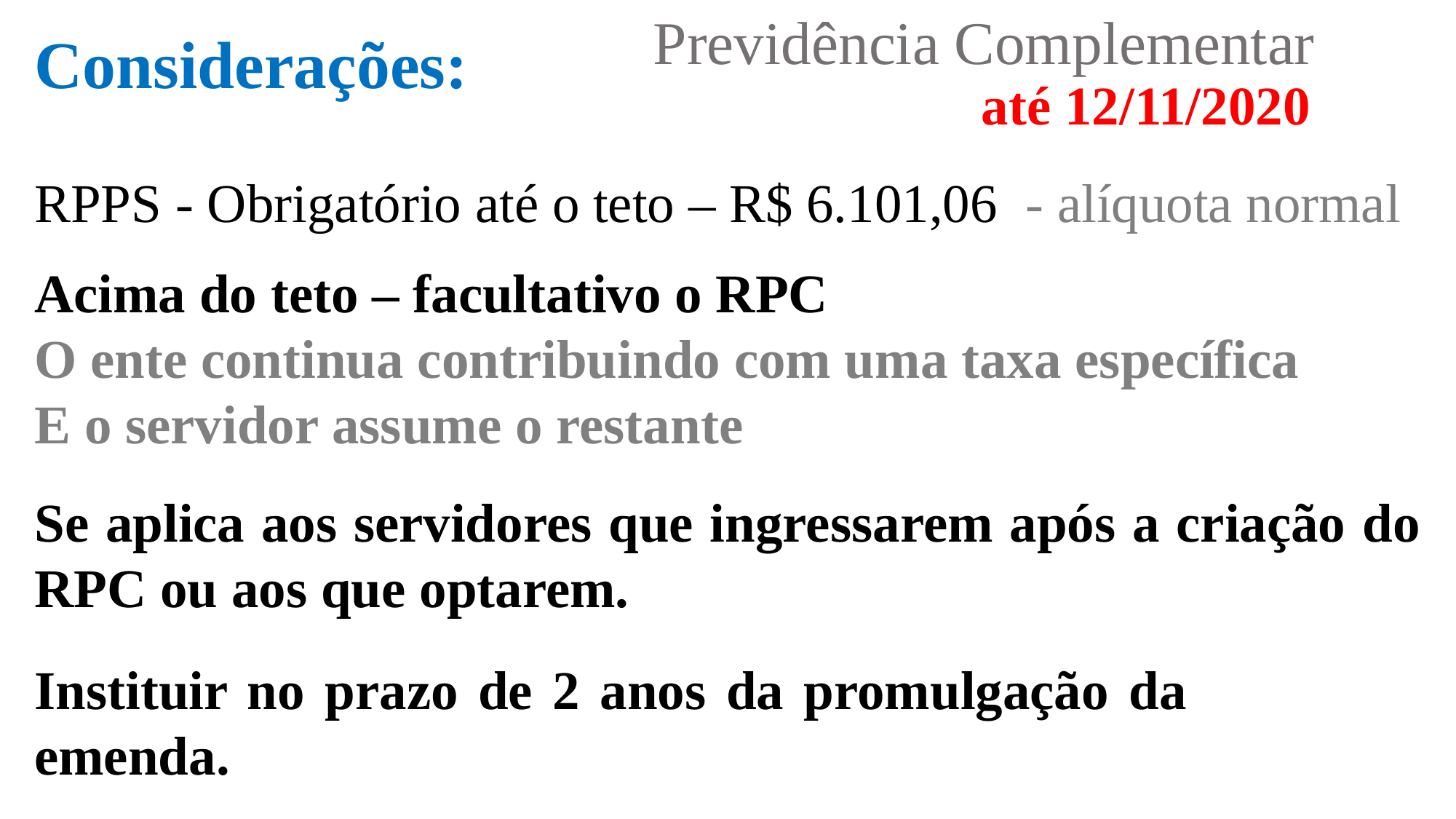

Previdência Complementar
Considerações:

RPPS - Obrigatório até o teto – R$ 6.101,06  - alíquota normal

Acima do teto – facultativo o RPC
O ente continua contribuindo com uma taxa específica
E o servidor assume o restante

Se aplica aos servidores que ingressarem após a criação do RPC ou aos que optarem.

até 12/11/2020
Instituir no prazo de 2 anos da promulgação da emenda.